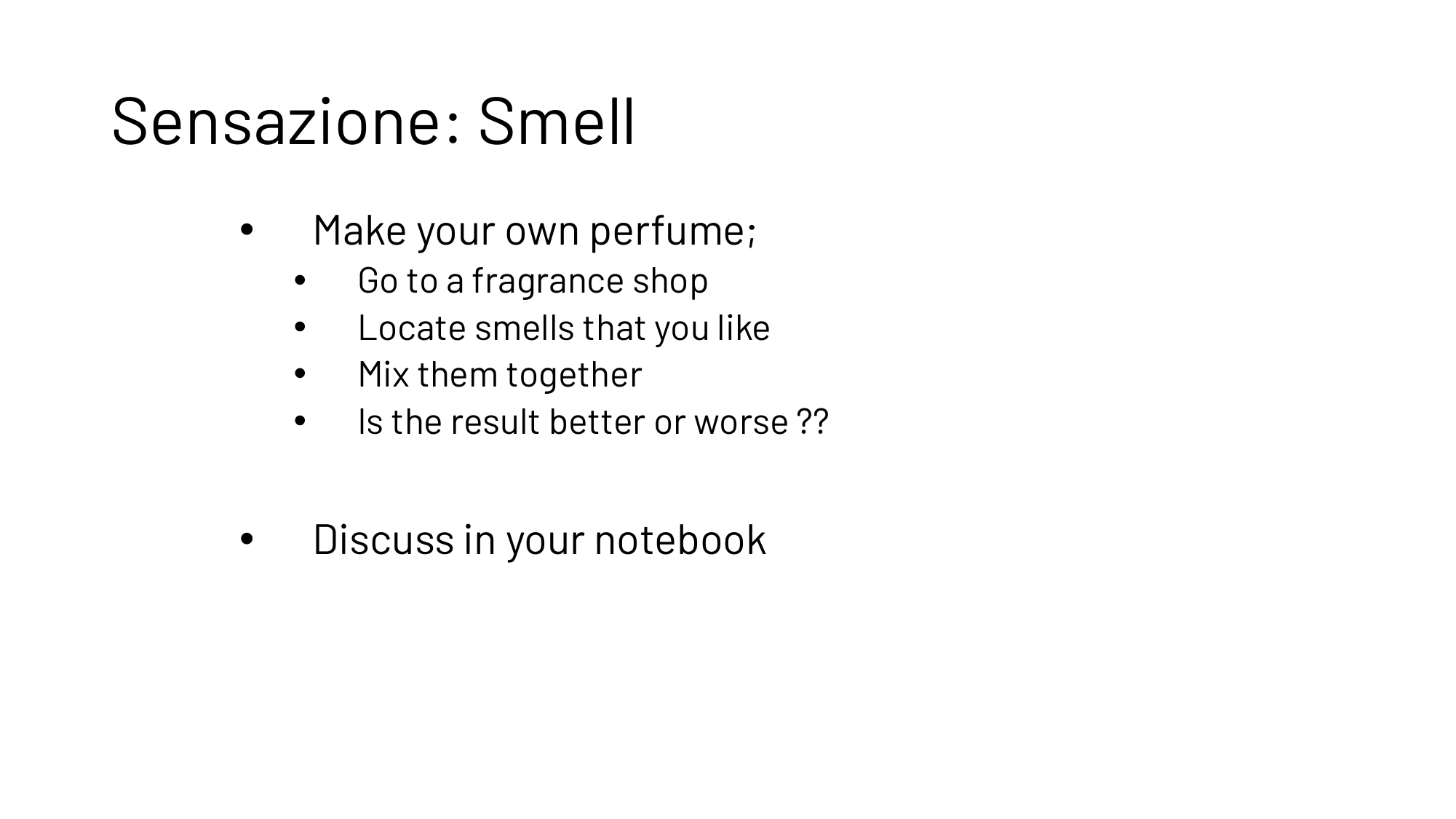

# Sensazione: Smell
Make your own perfume;
Go to a fragrance shop
Locate smells that you like
Mix them together
Is the result better or worse ??

Discuss in your notebook